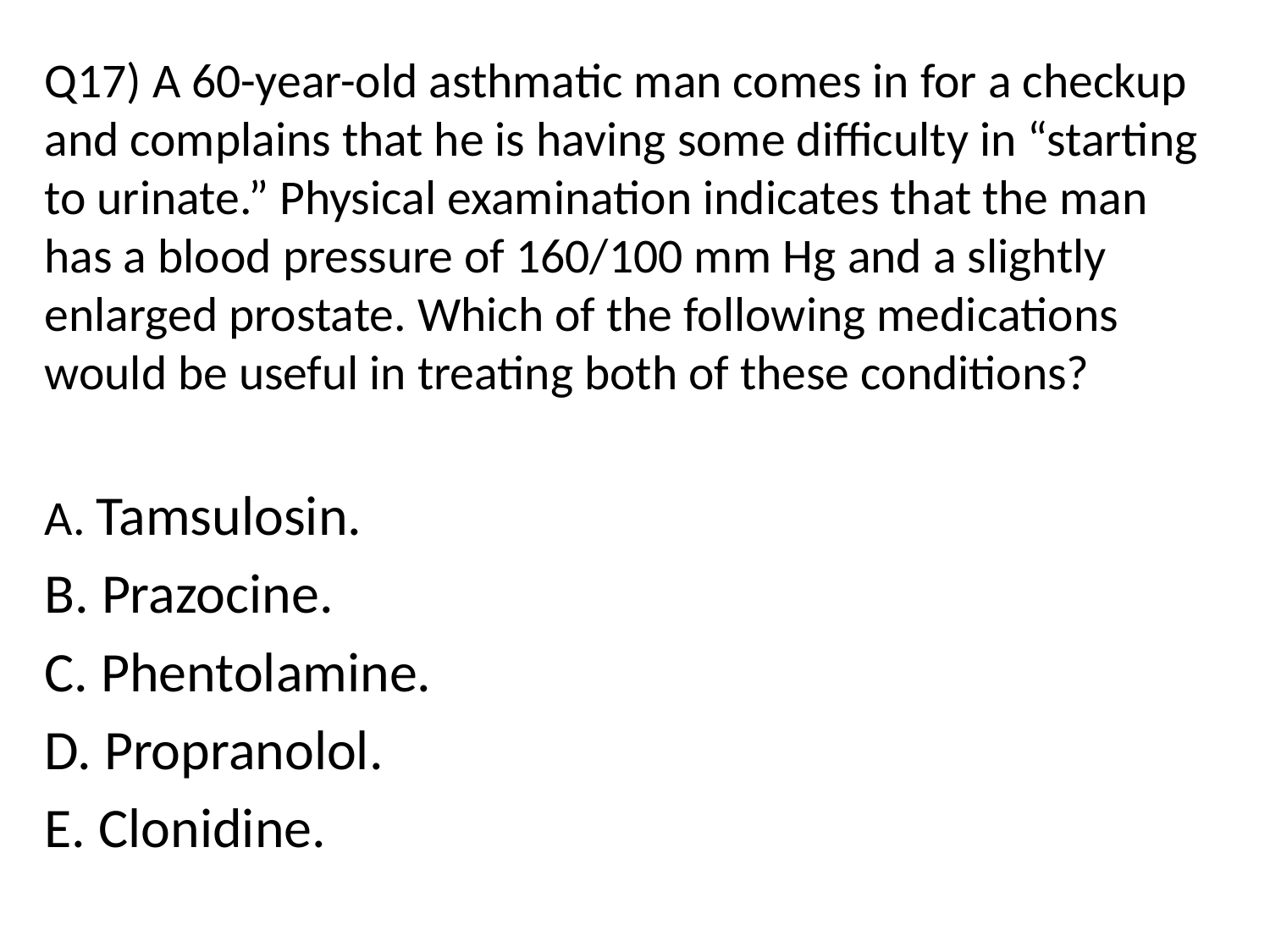

Q17) A 60-year-old asthmatic man comes in for a checkup and complains that he is having some difficulty in “starting to urinate.” Physical examination indicates that the man has a blood pressure of 160/100 mm Hg and a slightly enlarged prostate. Which of the following medications would be useful in treating both of these conditions?

A. Tamsulosin.
B. Prazocine.
C. Phentolamine.
D. Propranolol.
E. Clonidine.